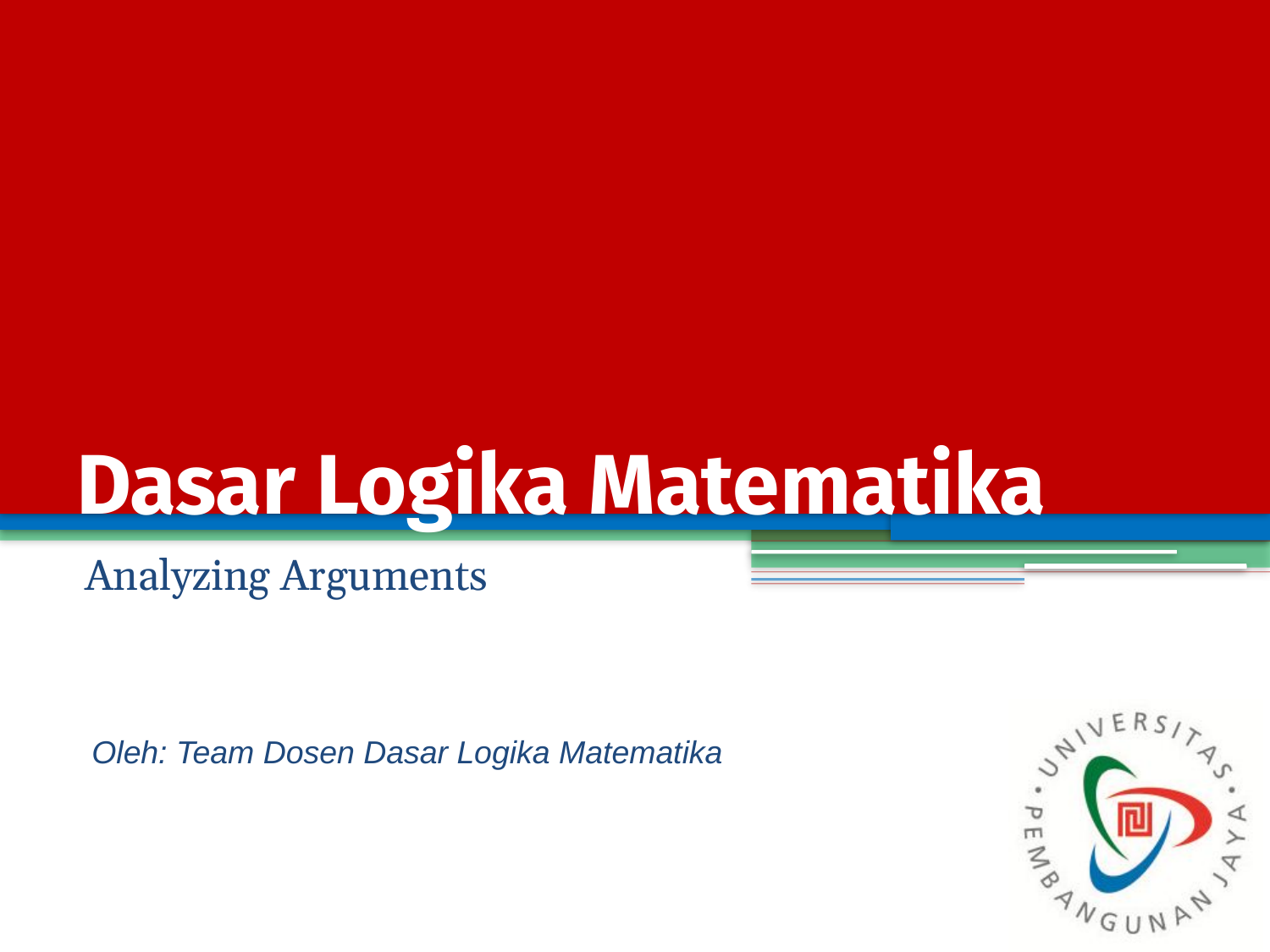

# Dasar Logika Matematika
Analyzing Arguments

Oleh: Team Dosen Dasar Logika Matematika